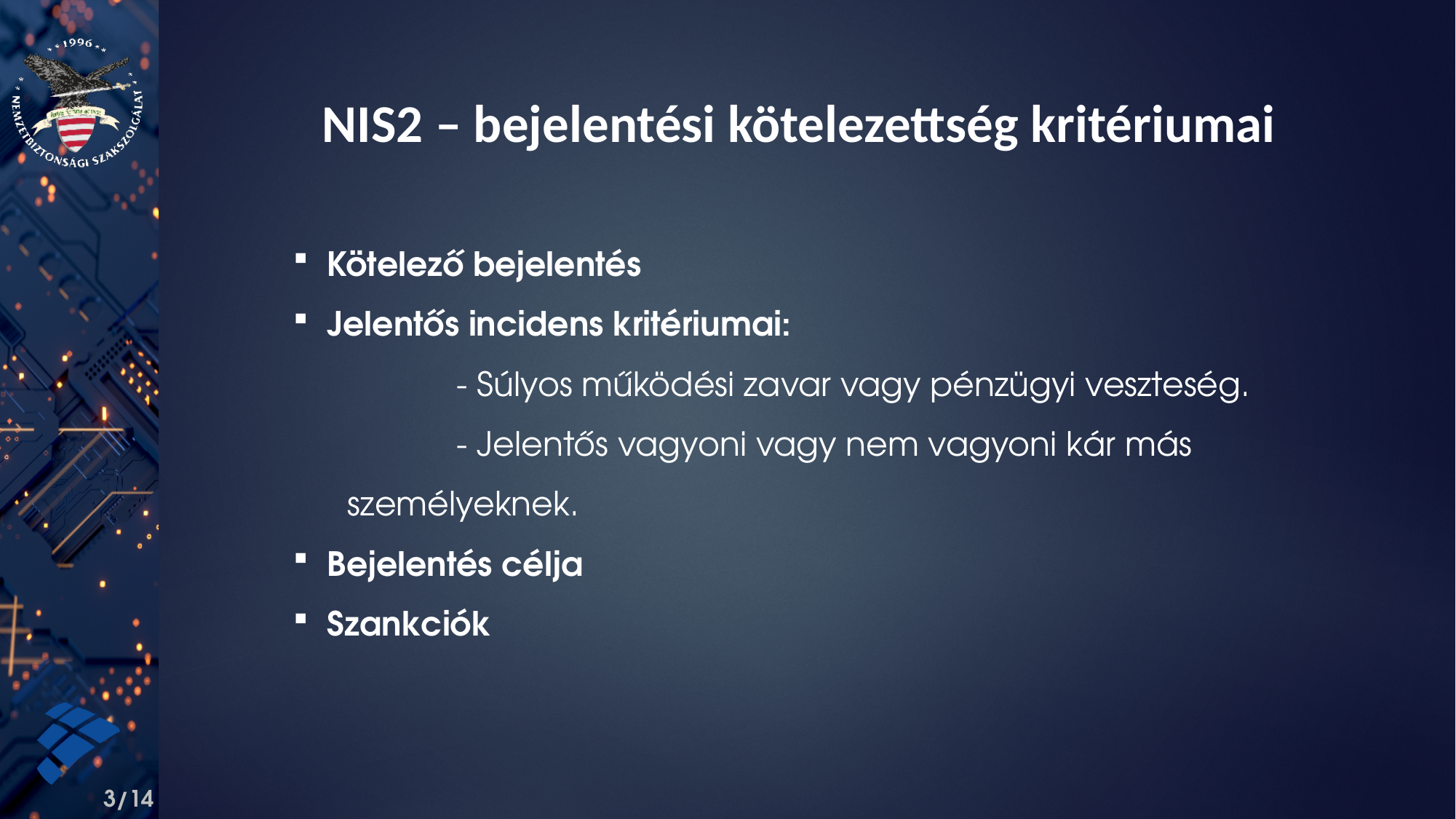

NIS2 – bejelentési kötelezettség kritériumai

Kötelező bejelentés
Jelentős incidens kritériumai:
	- Súlyos működési zavar vagy pénzügyi veszteség.
	- Jelentős vagyoni vagy nem vagyoni kár más személyeknek.
Bejelentés célja
Szankciók

3/14